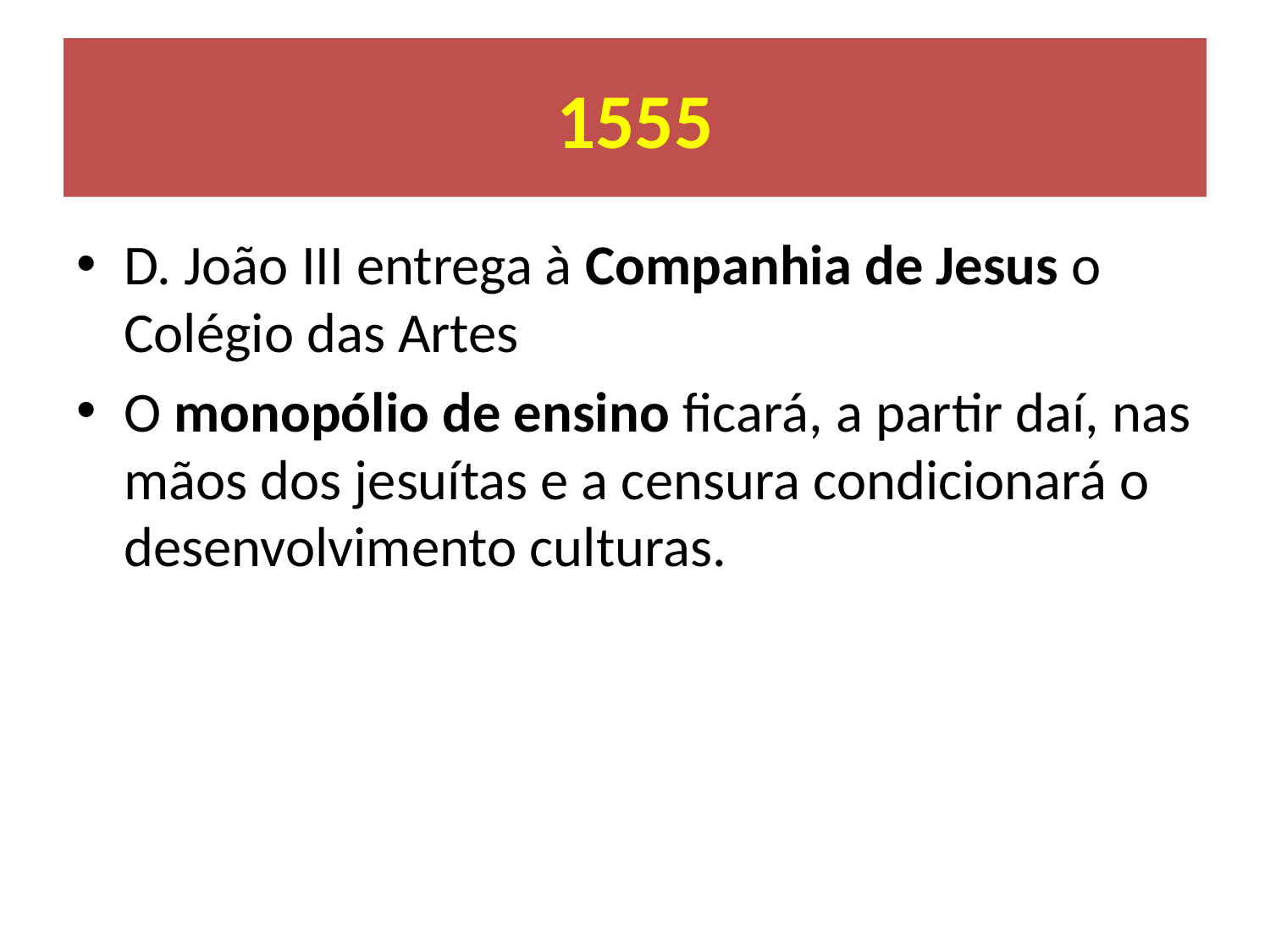

# 1555
D. João III entrega à Companhia de Jesus o Colégio das Artes
O monopólio de ensino ficará, a partir daí, nas mãos dos jesuítas e a censura condicionará o desenvolvimento culturas.